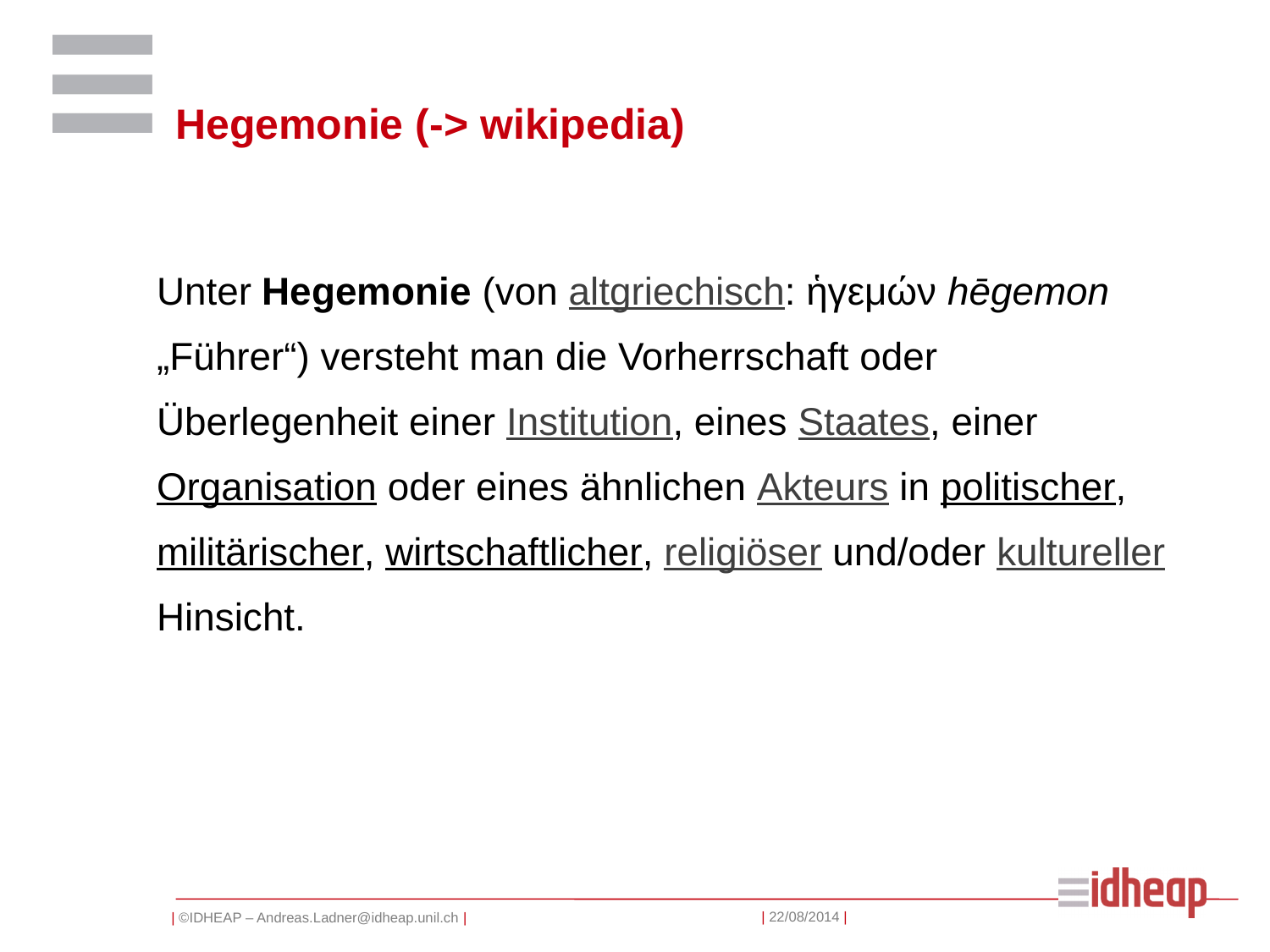

# Hegemonie (-> wikipedia)
	Unter Hegemonie (von altgriechisch: ἡγεμών hēgemon „Führer“) versteht man die Vorherrschaft oder Überlegenheit einer Institution, eines Staates, einer Organisation oder eines ähnlichen Akteurs in politischer, militärischer, wirtschaftlicher, religiöser und/oder kultureller Hinsicht.